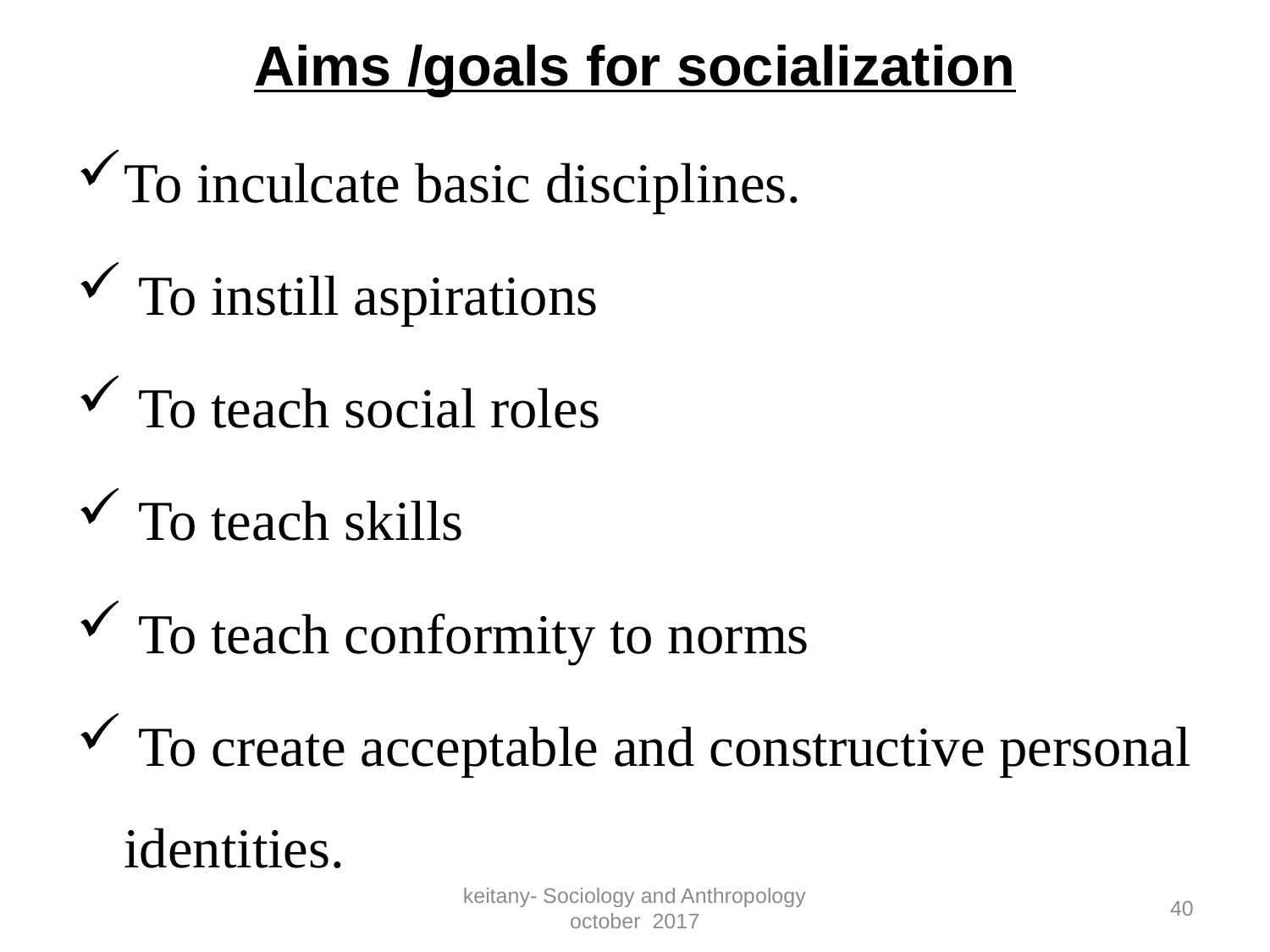

# Aims /goals for socialization
To inculcate basic disciplines.
 To instill aspirations
 To teach social roles
 To teach skills
 To teach conformity to norms
 To create acceptable and constructive personal identities.
keitany- Sociology and Anthropology october  2017
40